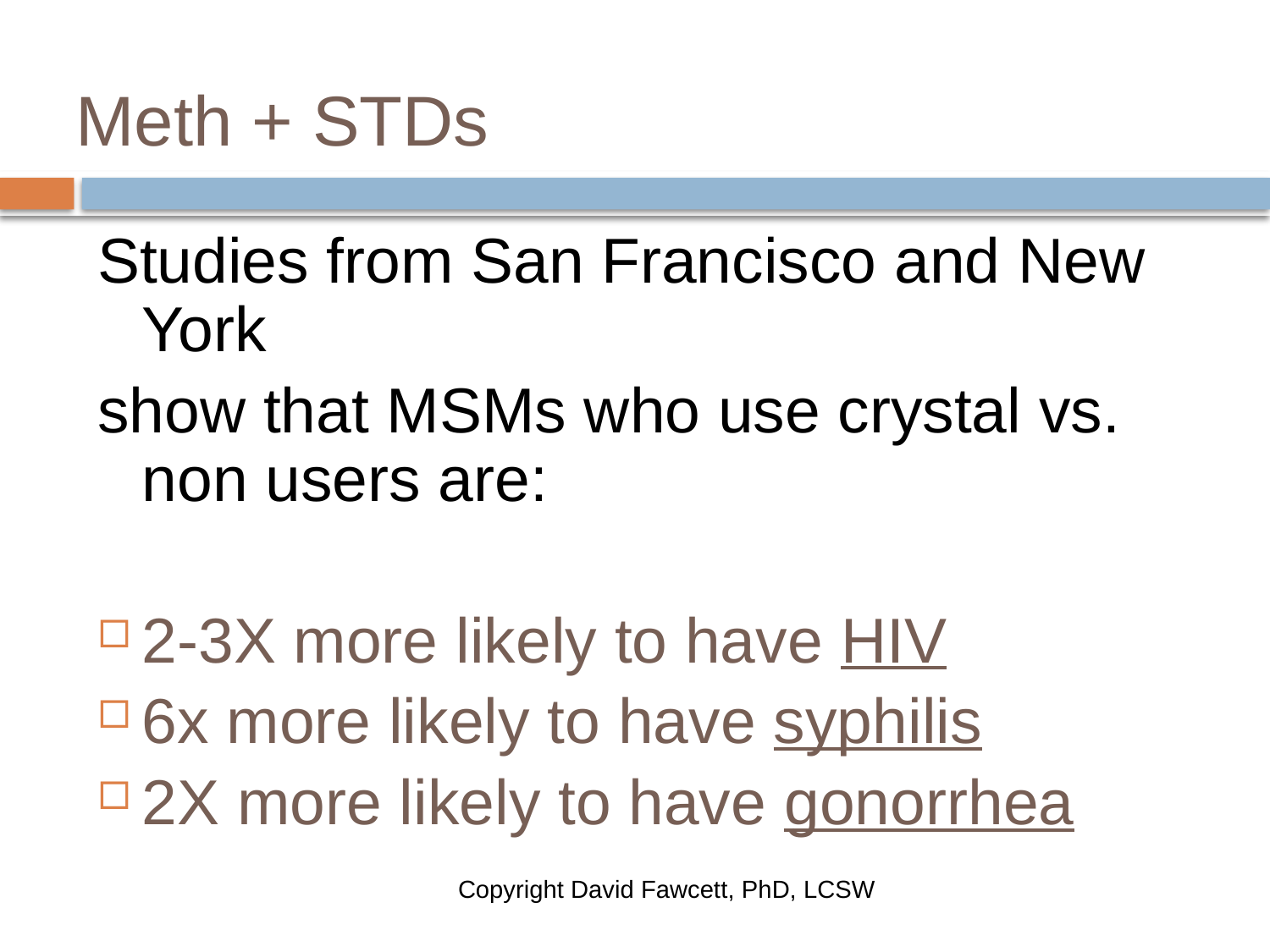

# Meth + STDs
Studies from San Francisco and New York
show that MSMs who use crystal vs. non users are:

2-3X more likely to have HIV
6x more likely to have syphilis
2X more likely to have gonorrhea

Copyright David Fawcett, PhD, LCSW